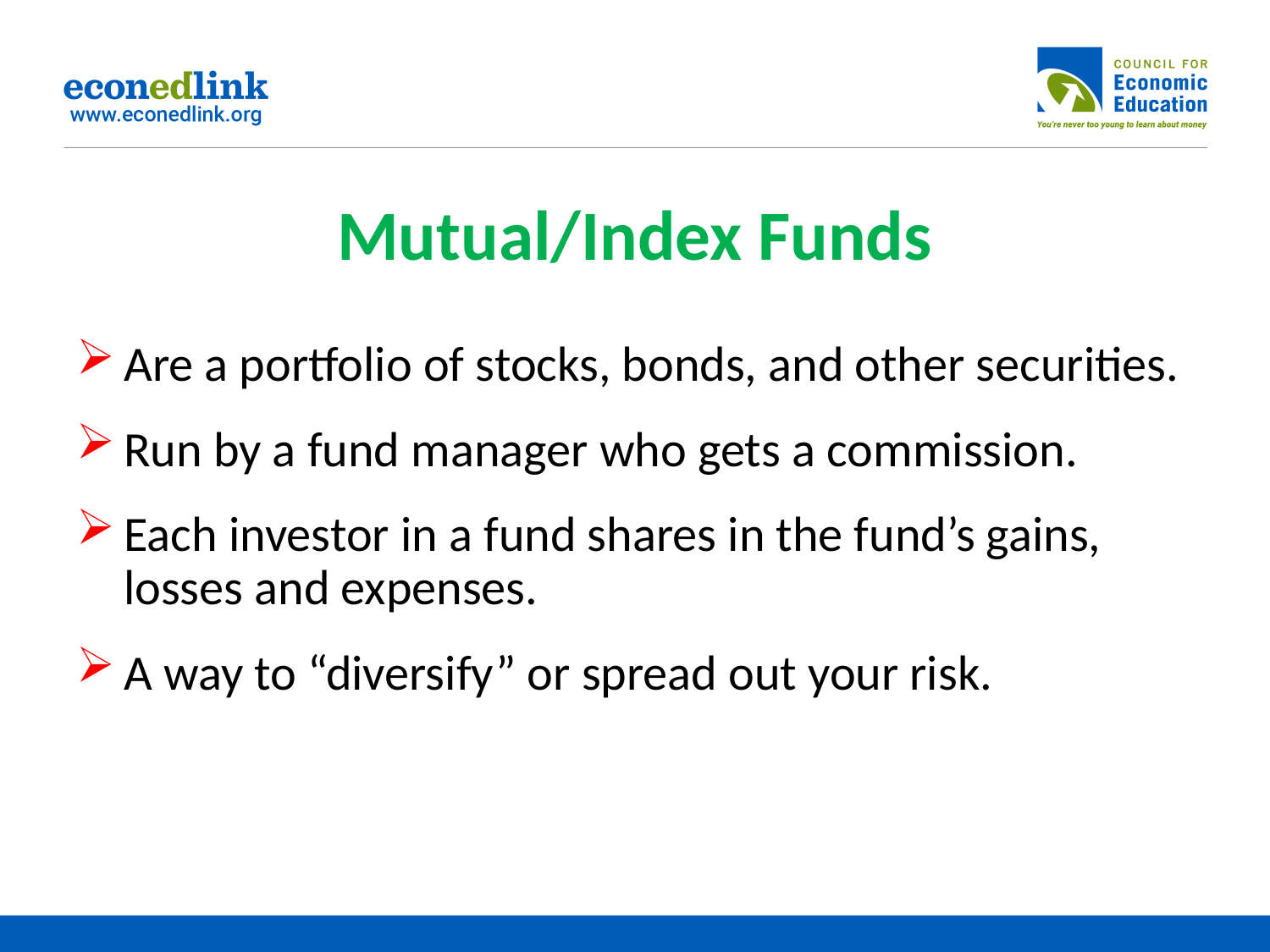

# Mutual/Index Funds
Are a portfolio of stocks, bonds, and other securities.
Run by a fund manager who gets a commission.
Each investor in a fund shares in the fund’s gains, losses and expenses.
A way to “diversify” or spread out your risk.